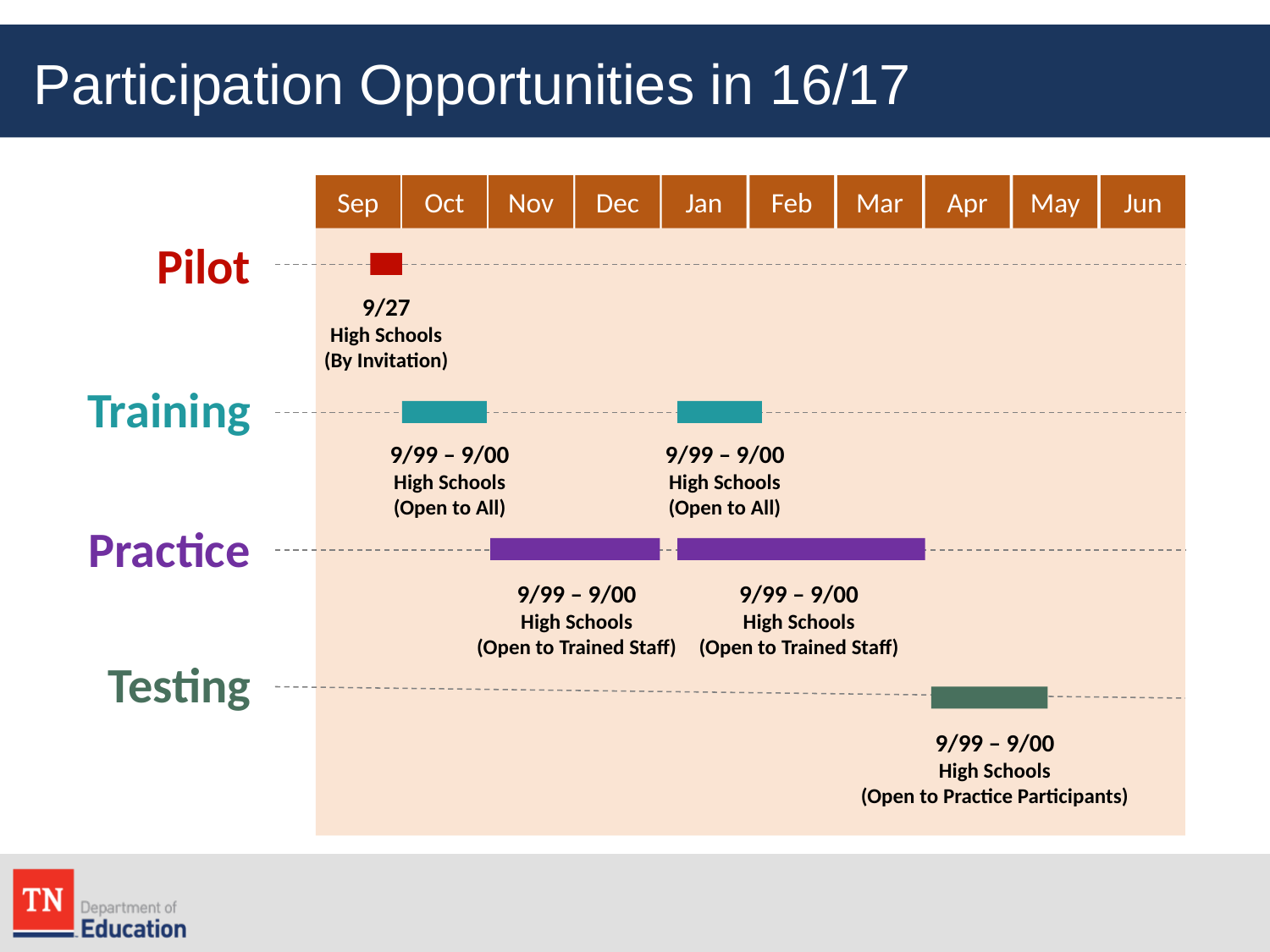

# Participation Opportunities in 16/17
Sep
Oct
Nov
Dec
Jan
Feb
Mar
Apr
May
Jun
Pilot

Training

Practice

Testing

9/27
High Schools
(By Invitation)

9/99 – 9/00
High Schools
(Open to All)
9/99 – 9/00
High Schools
(Open to All)

9/99 – 9/00
High Schools
(Open to Trained Staff)
9/99 – 9/00
High Schools
(Open to Trained Staff)

9/99 – 9/00
High Schools
(Open to Practice Participants)